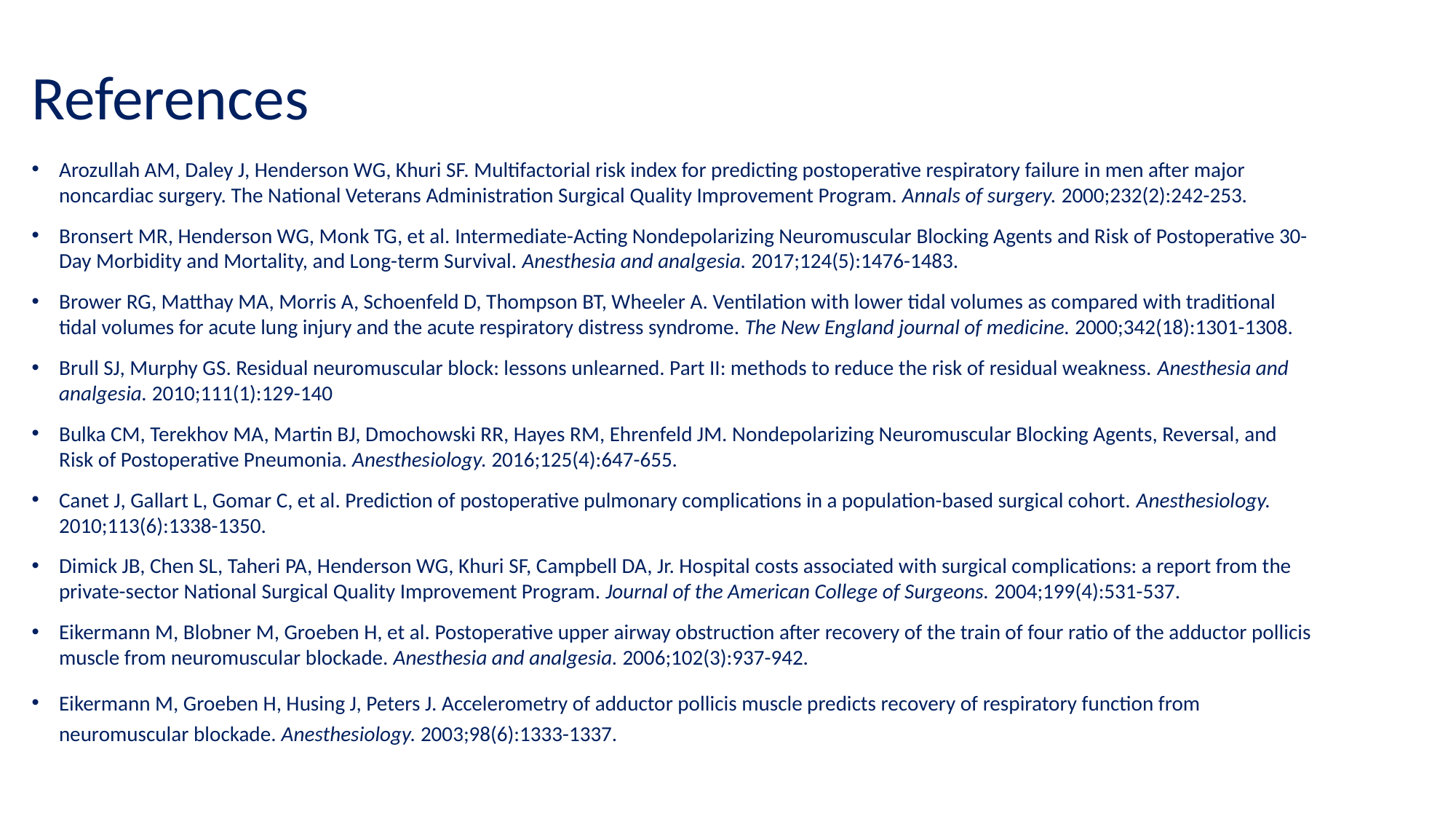

# References
Arozullah AM, Daley J, Henderson WG, Khuri SF. Multifactorial risk index for predicting postoperative respiratory failure in men after major noncardiac surgery. The National Veterans Administration Surgical Quality Improvement Program. Annals of surgery. 2000;232(2):242-253.
Bronsert MR, Henderson WG, Monk TG, et al. Intermediate-Acting Nondepolarizing Neuromuscular Blocking Agents and Risk of Postoperative 30-Day Morbidity and Mortality, and Long-term Survival. Anesthesia and analgesia. 2017;124(5):1476-1483.
Brower RG, Matthay MA, Morris A, Schoenfeld D, Thompson BT, Wheeler A. Ventilation with lower tidal volumes as compared with traditional tidal volumes for acute lung injury and the acute respiratory distress syndrome. The New England journal of medicine. 2000;342(18):1301-1308.
Brull SJ, Murphy GS. Residual neuromuscular block: lessons unlearned. Part II: methods to reduce the risk of residual weakness. Anesthesia and analgesia. 2010;111(1):129-140
Bulka CM, Terekhov MA, Martin BJ, Dmochowski RR, Hayes RM, Ehrenfeld JM. Nondepolarizing Neuromuscular Blocking Agents, Reversal, and Risk of Postoperative Pneumonia. Anesthesiology. 2016;125(4):647-655.
Canet J, Gallart L, Gomar C, et al. Prediction of postoperative pulmonary complications in a population-based surgical cohort. Anesthesiology. 2010;113(6):1338-1350.
Dimick JB, Chen SL, Taheri PA, Henderson WG, Khuri SF, Campbell DA, Jr. Hospital costs associated with surgical complications: a report from the private-sector National Surgical Quality Improvement Program. Journal of the American College of Surgeons. 2004;199(4):531-537.
Eikermann M, Blobner M, Groeben H, et al. Postoperative upper airway obstruction after recovery of the train of four ratio of the adductor pollicis muscle from neuromuscular blockade. Anesthesia and analgesia. 2006;102(3):937-942.
Eikermann M, Groeben H, Husing J, Peters J. Accelerometry of adductor pollicis muscle predicts recovery of respiratory function from neuromuscular blockade. Anesthesiology. 2003;98(6):1333-1337.